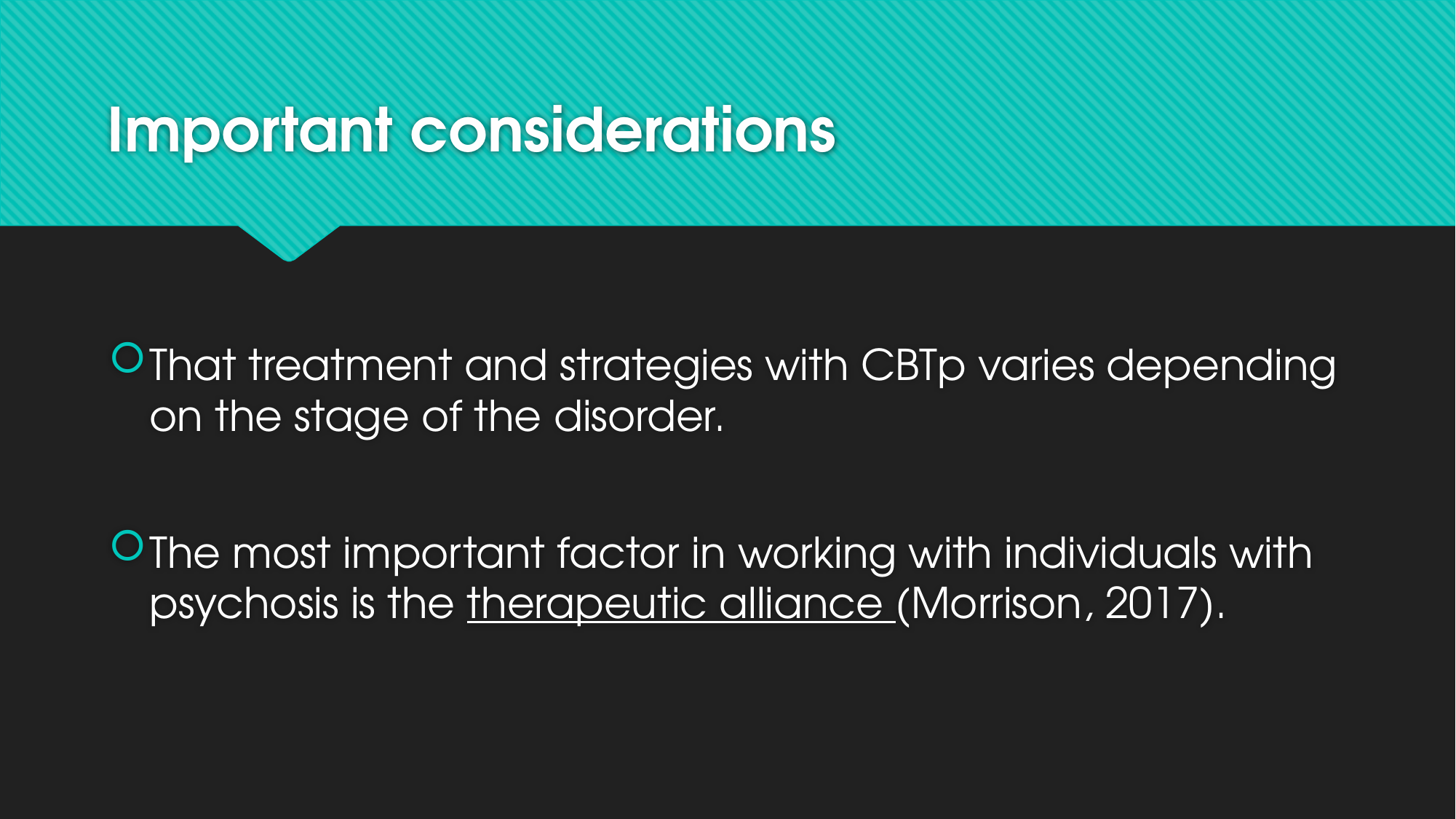

# Important considerations
That treatment and strategies with CBTp varies depending on the stage of the disorder.

The most important factor in working with individuals with psychosis is the therapeutic alliance (Morrison, 2017).